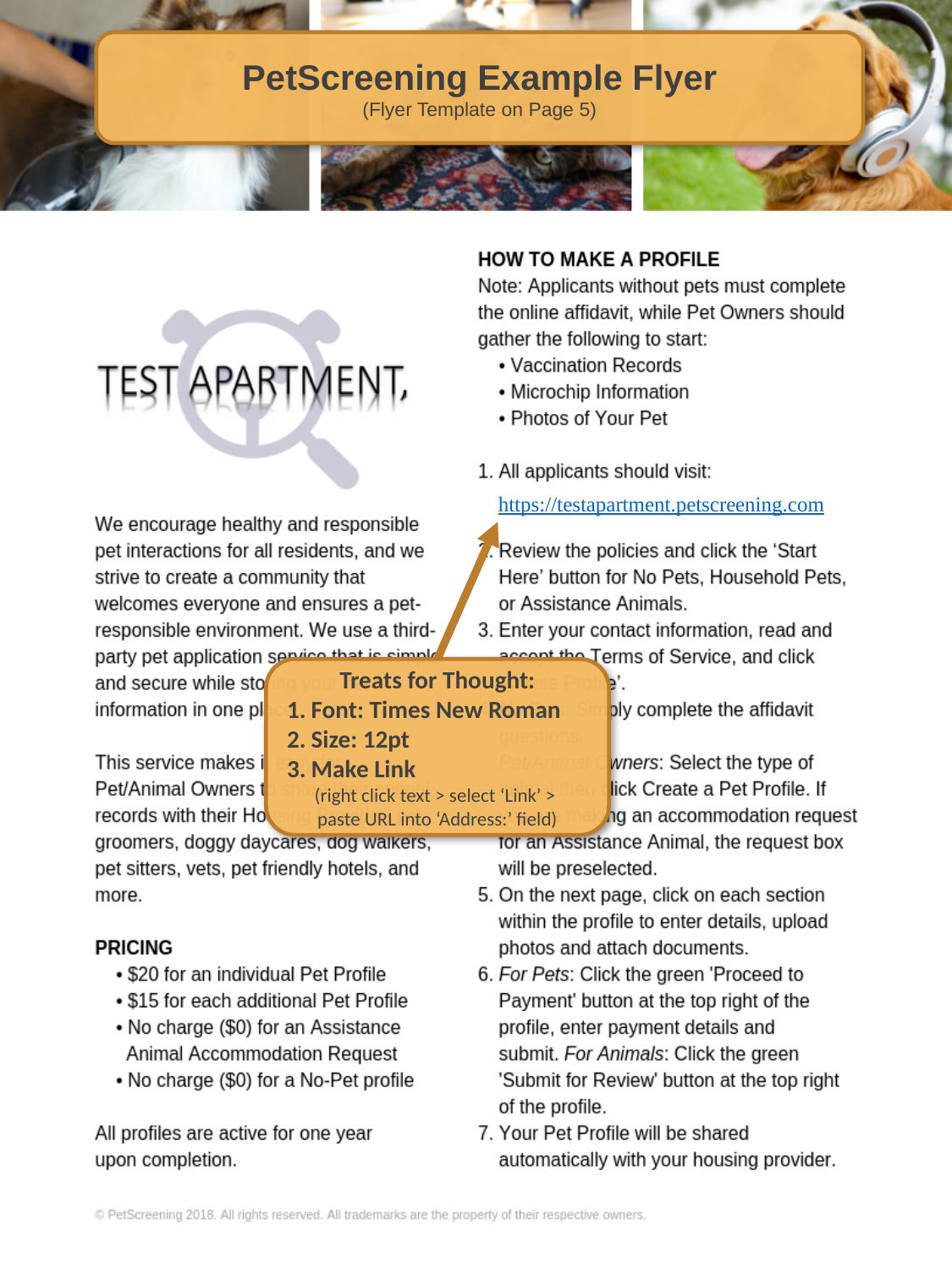

PetScreening Example Flyer
(Flyer Template on Page 5)
https://testapartment.petscreening.com
Treats for Thought:
Font: Times New Roman
Size: 12pt
Make Link
(right click text > select ‘Link’ >
paste URL into ‘Address:’ field)